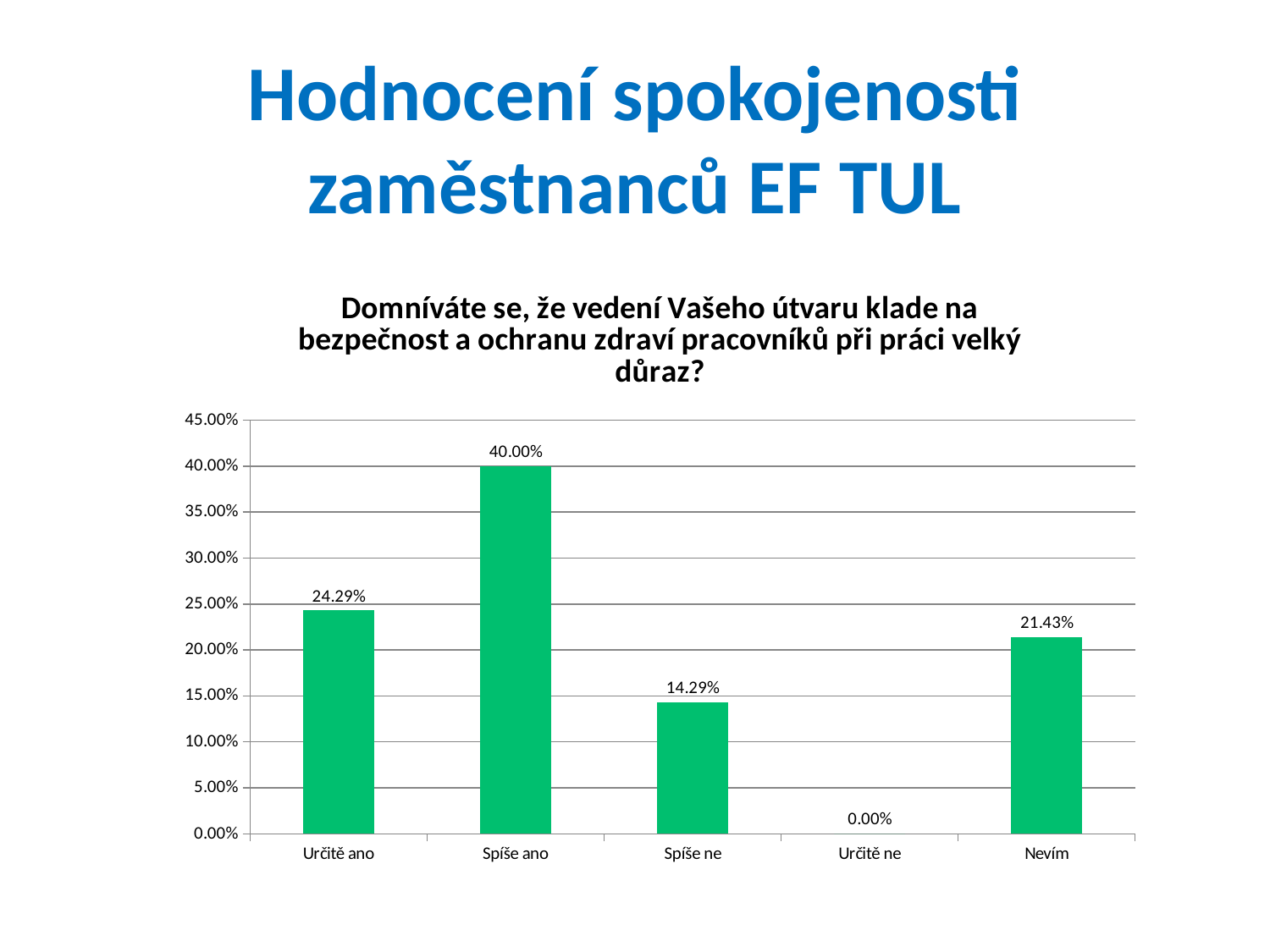

# Hodnocení spokojenosti zaměstnanců EF TUL

### Chart: Domníváte se, že vedení Vašeho útvaru klade na bezpečnost a ochranu zdraví pracovníků při práci velký důraz?

| Category | Responses |
|---|---|
| Určitě ano | 0.2429 |
| Spíše ano | 0.4 |
| Spíše ne | 0.1429 |
| Určitě ne | 0.0 |
| Nevím | 0.2143 |